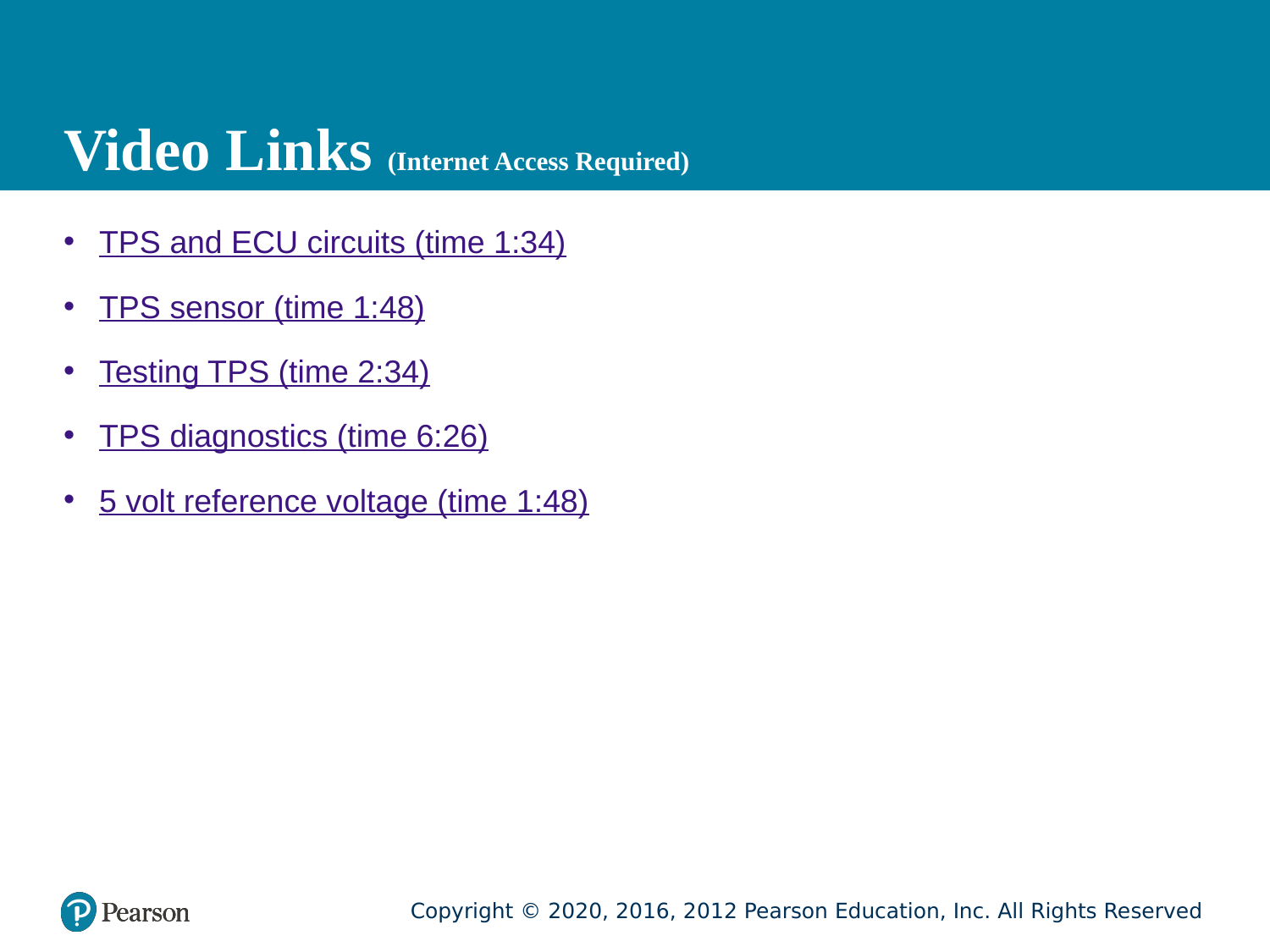

# Video Links (Internet Access Required)
TPS and ECU circuits (time 1:34)
TPS sensor (time 1:48)
Testing TPS (time 2:34)
TPS diagnostics (time 6:26)
5 volt reference voltage (time 1:48)